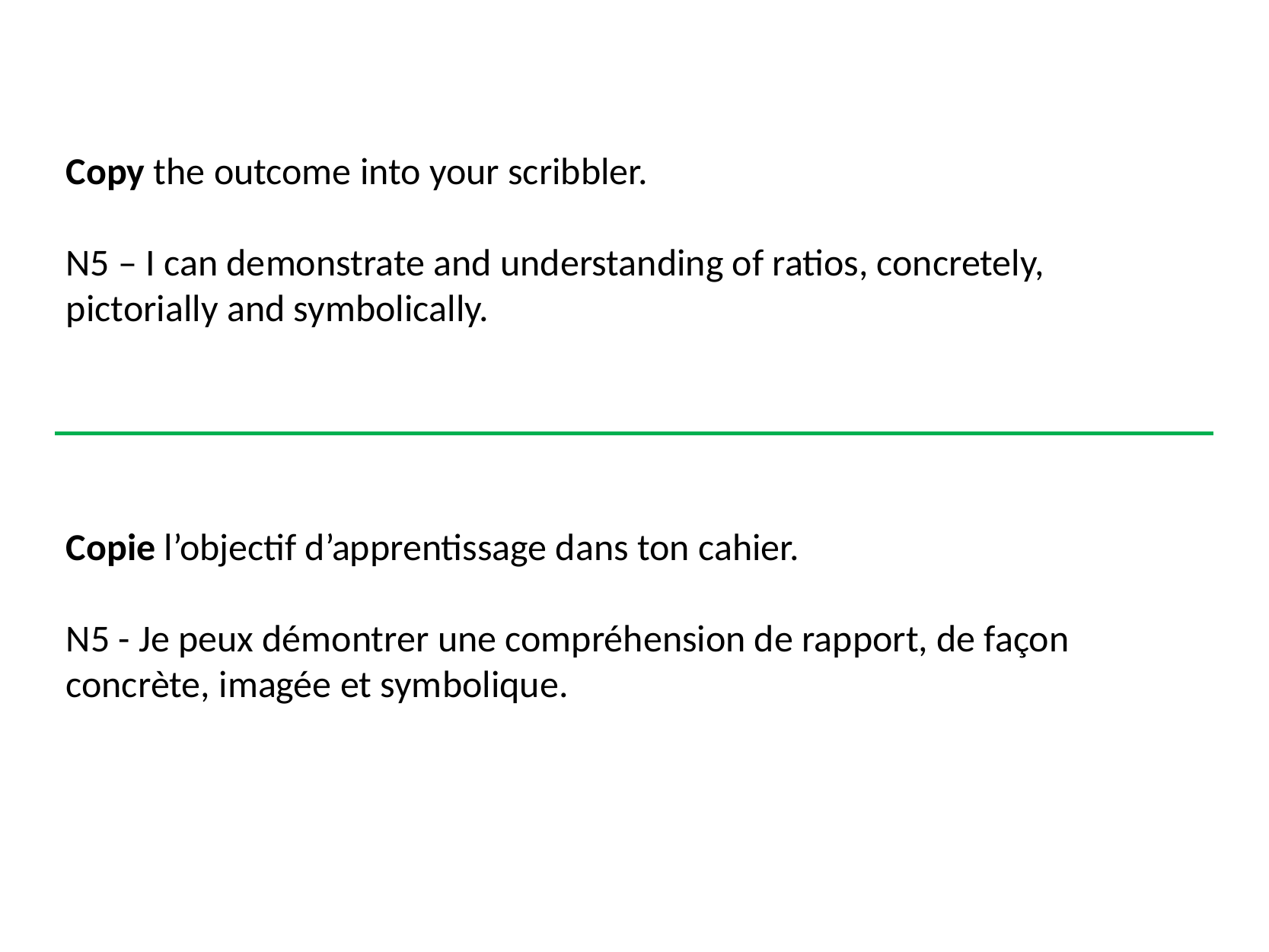

Copy the outcome into your scribbler.

N5 – I can demonstrate and understanding of ratios, concretely, pictorially and symbolically.
Copie l’objectif d’apprentissage dans ton cahier.

N5 - Je peux démontrer une compréhension de rapport, de façon
concrète, imagée et symbolique.